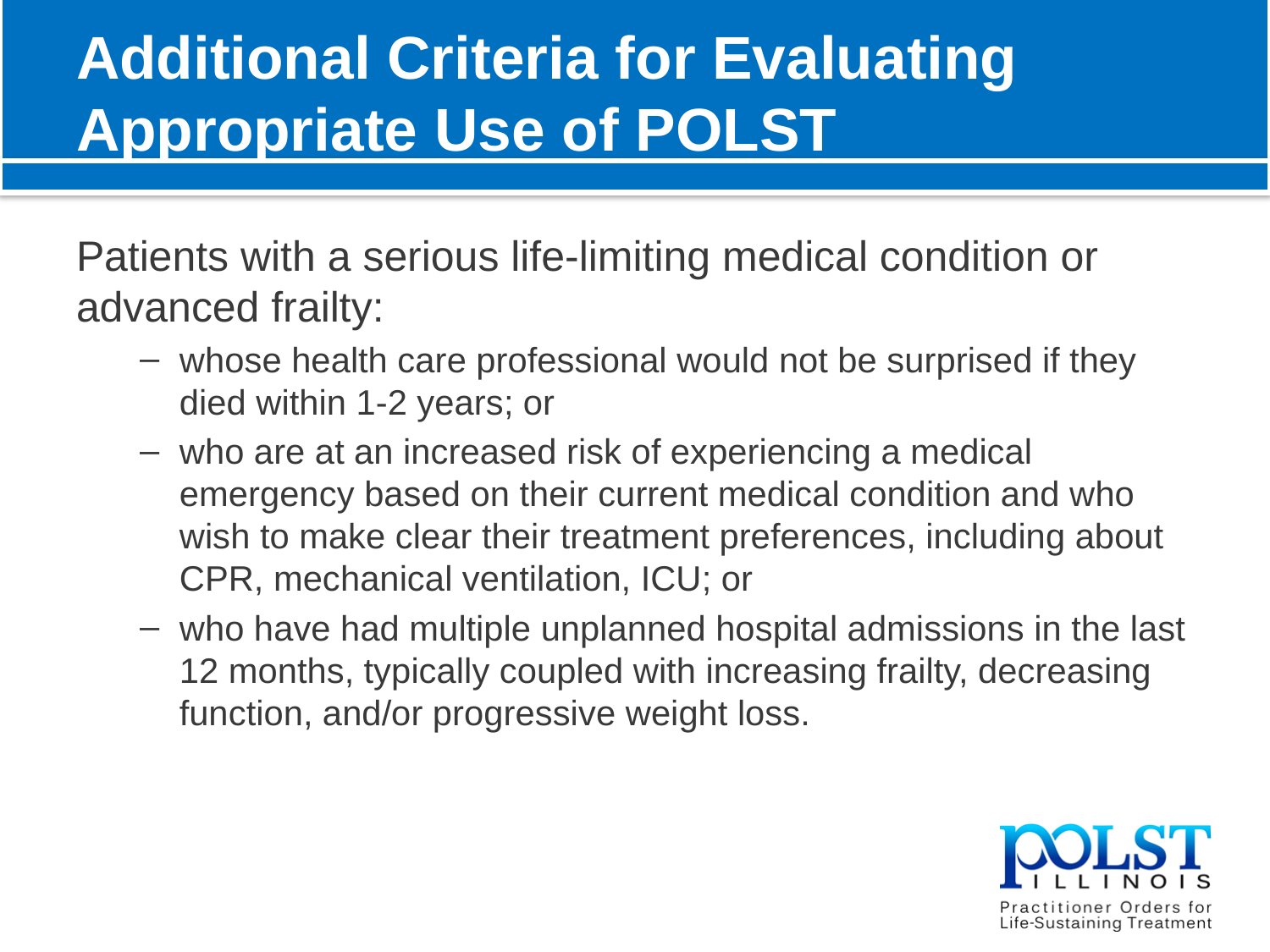

# Additional Criteria for Evaluating Appropriate Use of POLST
Patients with a serious life-limiting medical condition or advanced frailty:
whose health care professional would not be surprised if they died within 1-2 years; or
who are at an increased risk of experiencing a medical emergency based on their current medical condition and who wish to make clear their treatment preferences, including about CPR, mechanical ventilation, ICU; or
who have had multiple unplanned hospital admissions in the last 12 months, typically coupled with increasing frailty, decreasing function, and/or progressive weight loss.